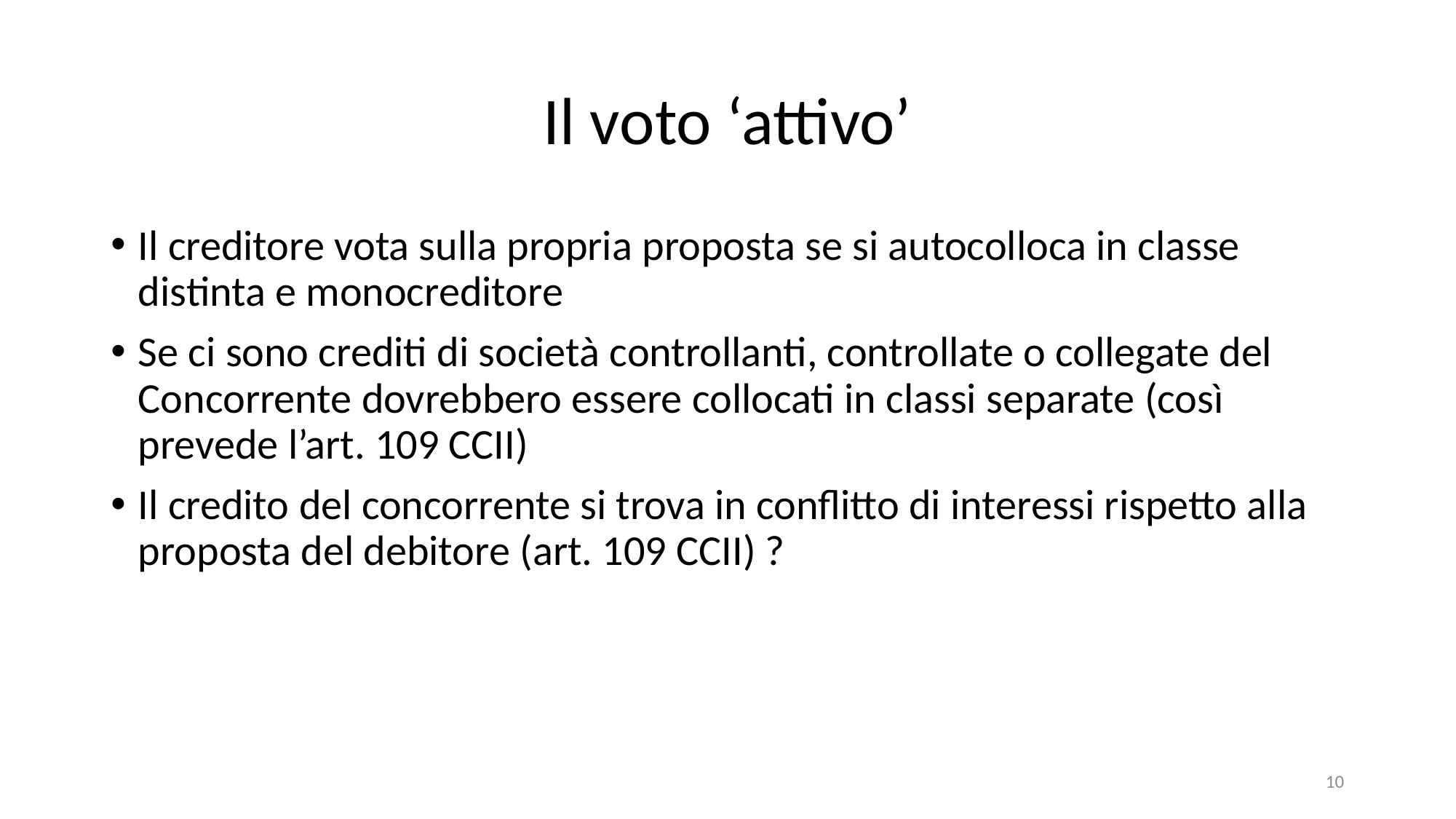

# Il voto ‘attivo’
Il creditore vota sulla propria proposta se si autocolloca in classe distinta e monocreditore
Se ci sono crediti di società controllanti, controllate o collegate del Concorrente dovrebbero essere collocati in classi separate (così prevede l’art. 109 CCII)
Il credito del concorrente si trova in conflitto di interessi rispetto alla proposta del debitore (art. 109 CCII) ?
10